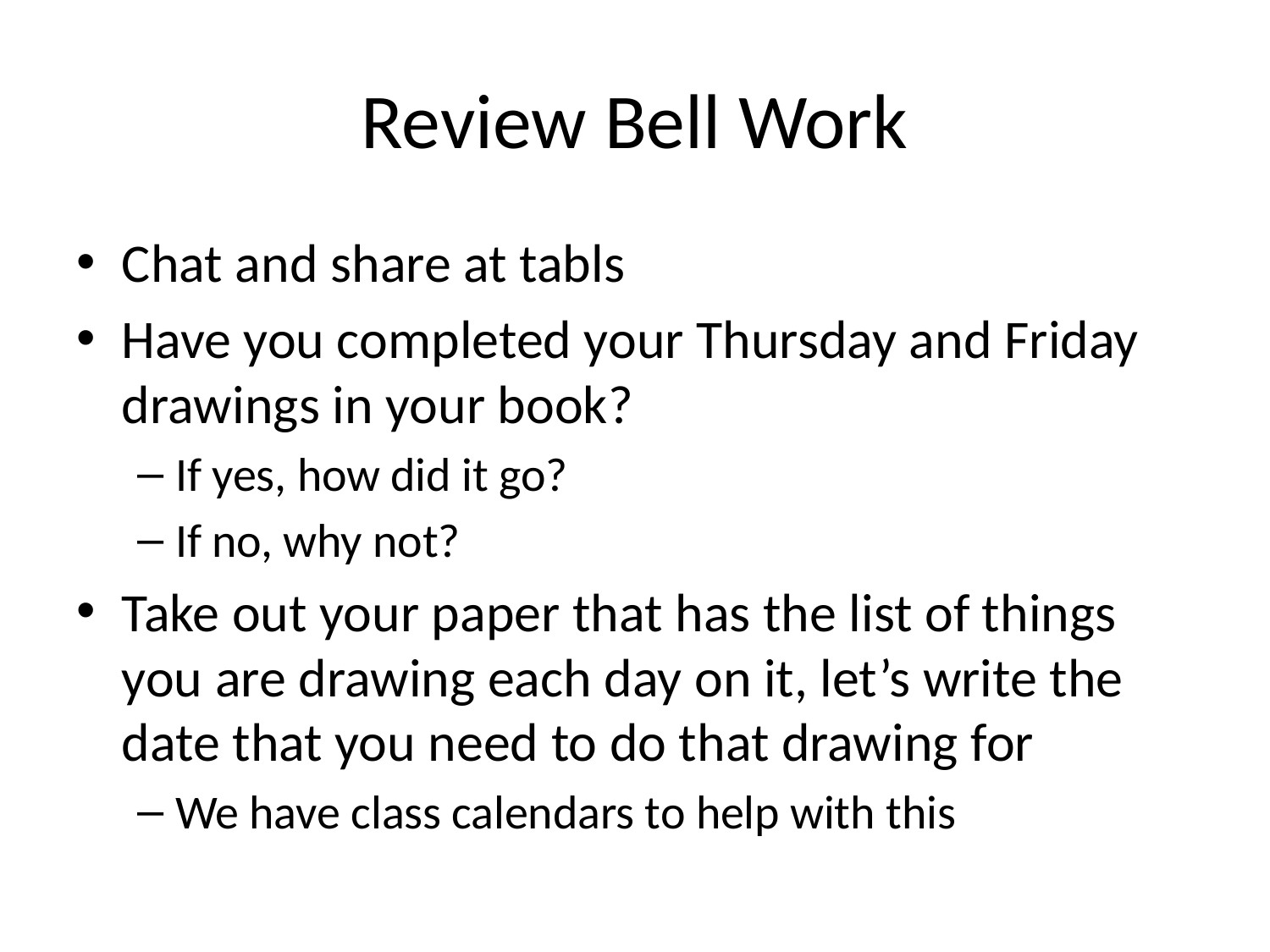

# Review Bell Work
Chat and share at tabls
Have you completed your Thursday and Friday drawings in your book?
If yes, how did it go?
If no, why not?
Take out your paper that has the list of things you are drawing each day on it, let’s write the date that you need to do that drawing for
We have class calendars to help with this